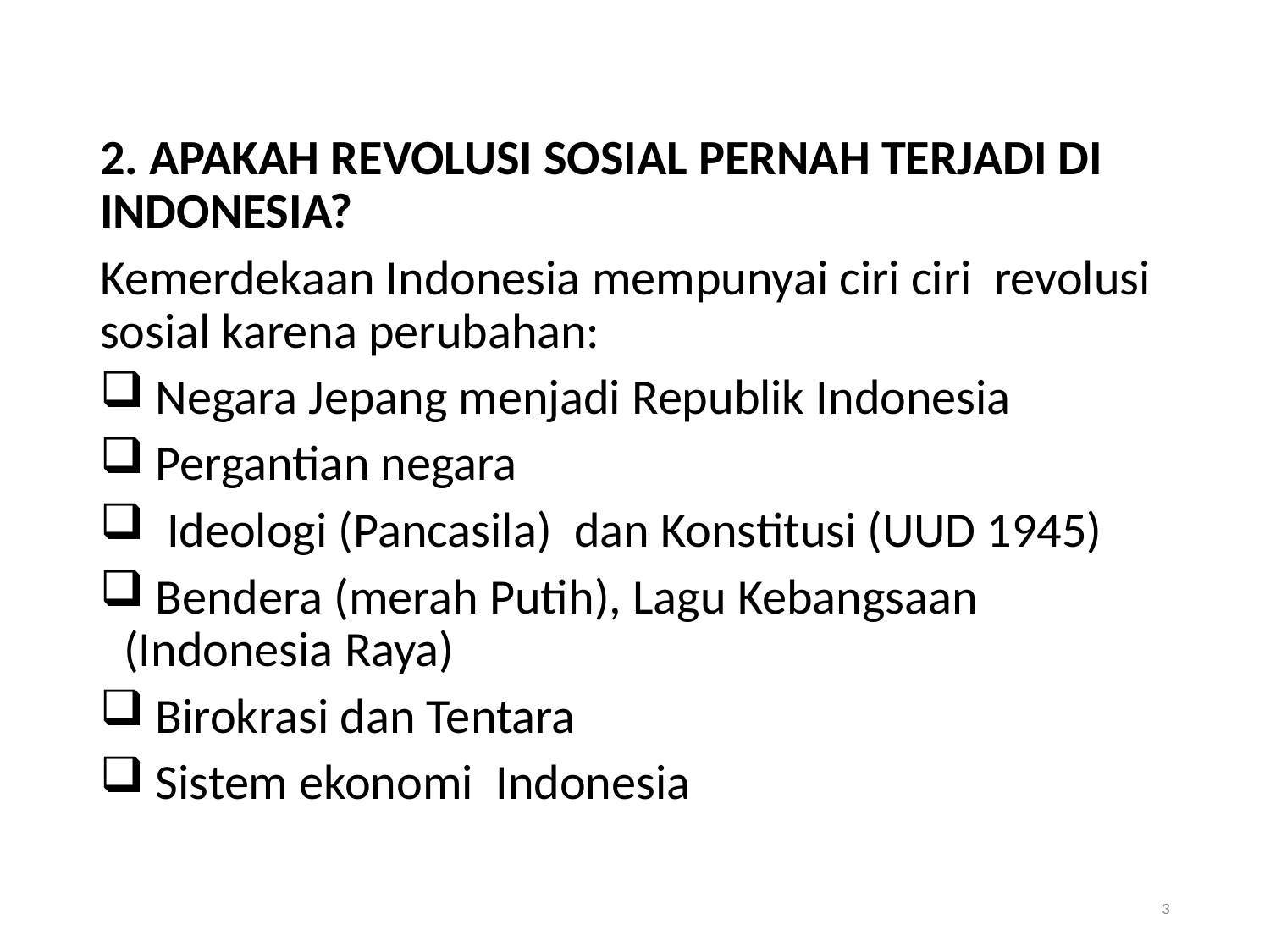

#
2. APAKAH REVOLUSI SOSIAL PERNAH TERJADI DI INDONESIA?
Kemerdekaan Indonesia mempunyai ciri ciri  revolusi sosial karena perubahan:
 Negara Jepang menjadi Republik Indonesia
 Pergantian negara
  Ideologi (Pancasila)  dan Konstitusi (UUD 1945)
 Bendera (merah Putih), Lagu Kebangsaan (Indonesia Raya)
 Birokrasi dan Tentara
 Sistem ekonomi  Indonesia

3